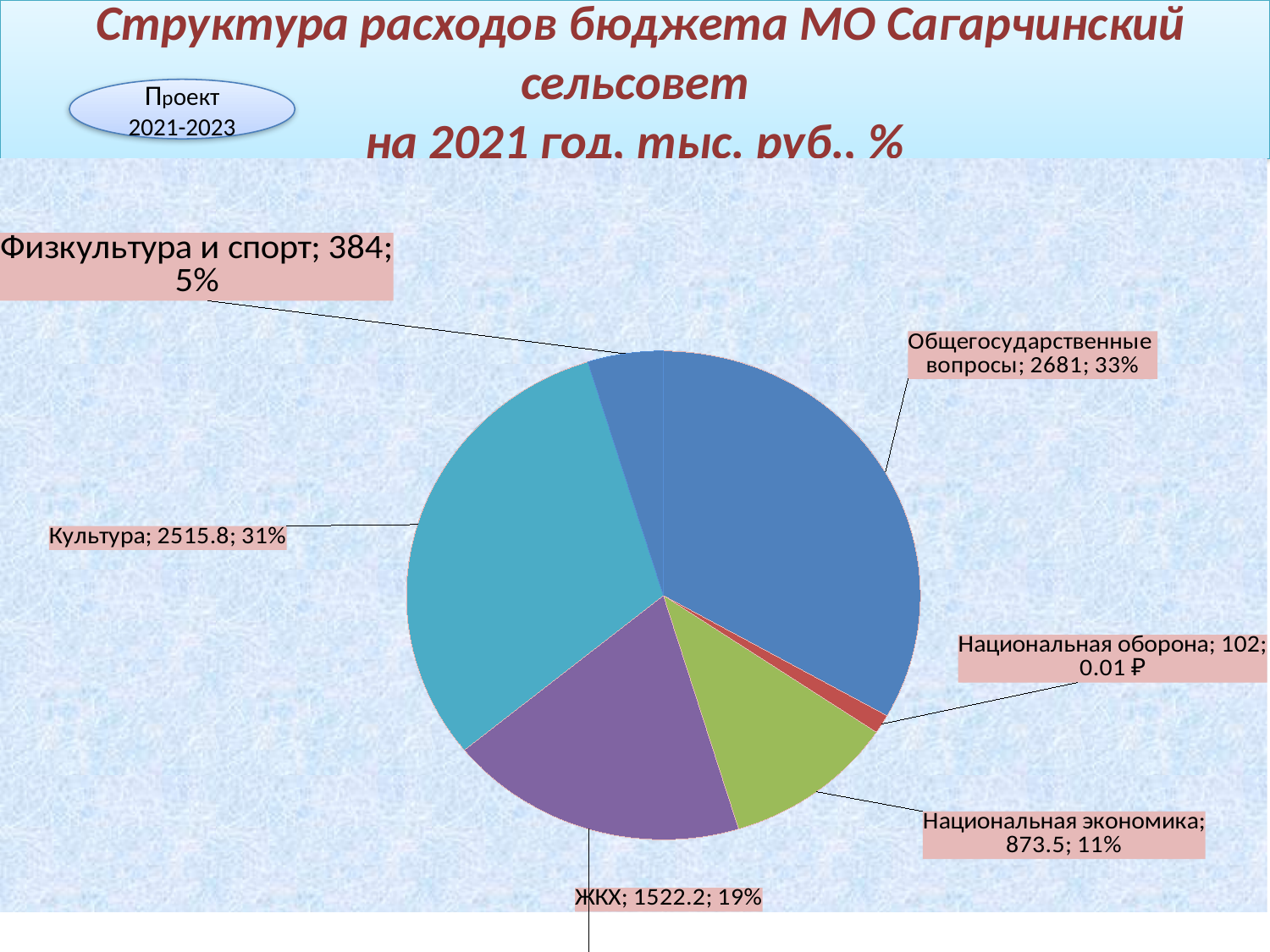

# Структура расходов бюджета МО Сагарчинский сельсовет на 2021 год, тыс. руб., %
Проект 2021-2023

### Chart

| Category | 2021 |
|---|---|
| Общегосударственные  вопросы | 2681.0 |
| Национальная оборона | 102.0 |
| Национальная экономика | 873.5 |
| ЖКХ | 1522.2 |
| Культура | 2515.8 |
| Физкультура и спорт | 384.0 |